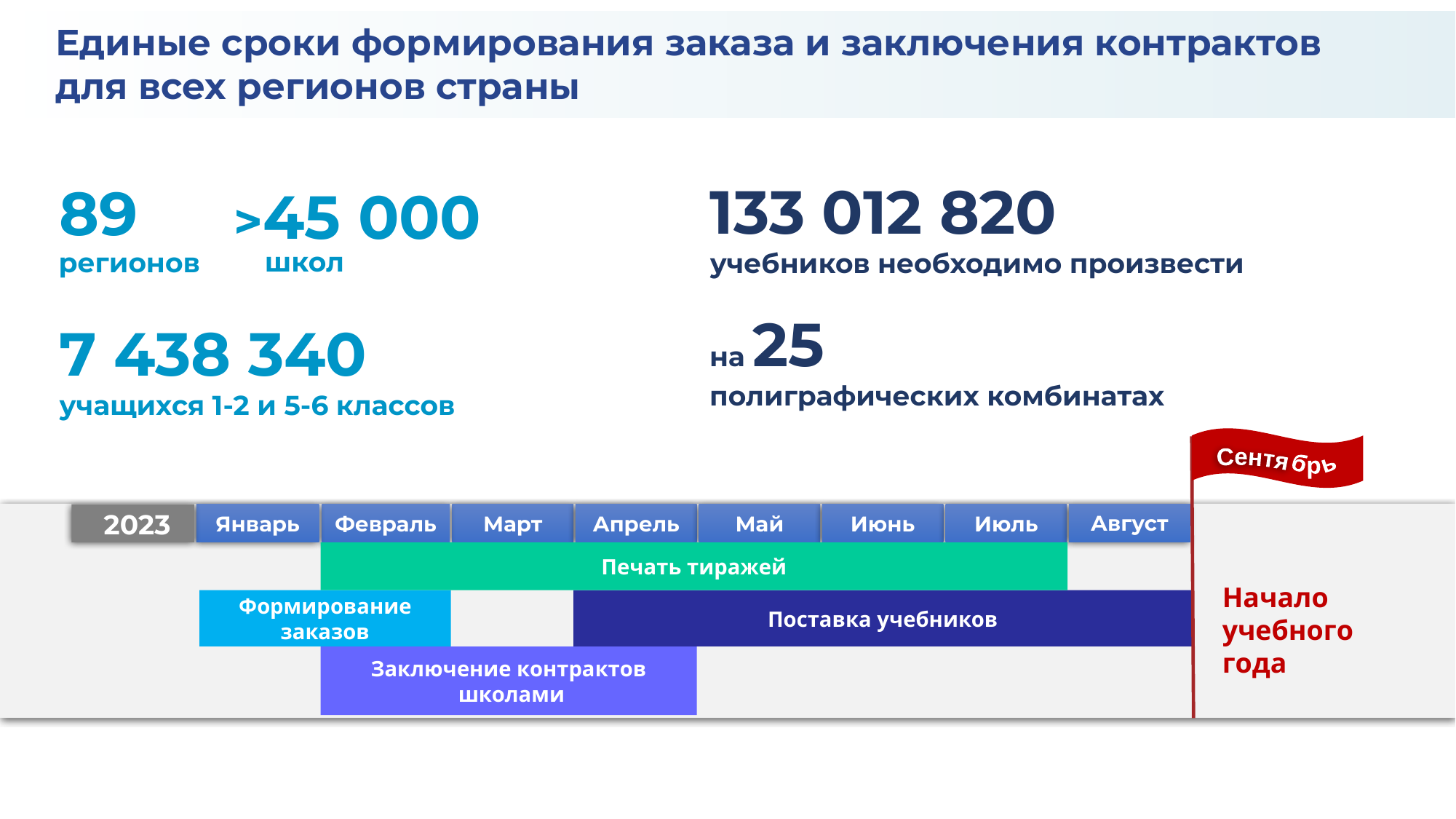

Единые сроки формирования заказа и заключения контрактов для всех регионов страны
133 012 820
учебников необходимо произвести
89
>45 000
школ
регионов
на 25
полиграфических комбинатах
7 438 340
учащихся 1-2 и 5-6 классов

брь
Сентя
2023

Февраль
Март
Апрель
Май
Июнь
Июль
Август
Январь
Печать тиражей
Начало
учебного
года
Формирование заказов
Поставка учебников
Заключение контрактов
 школами